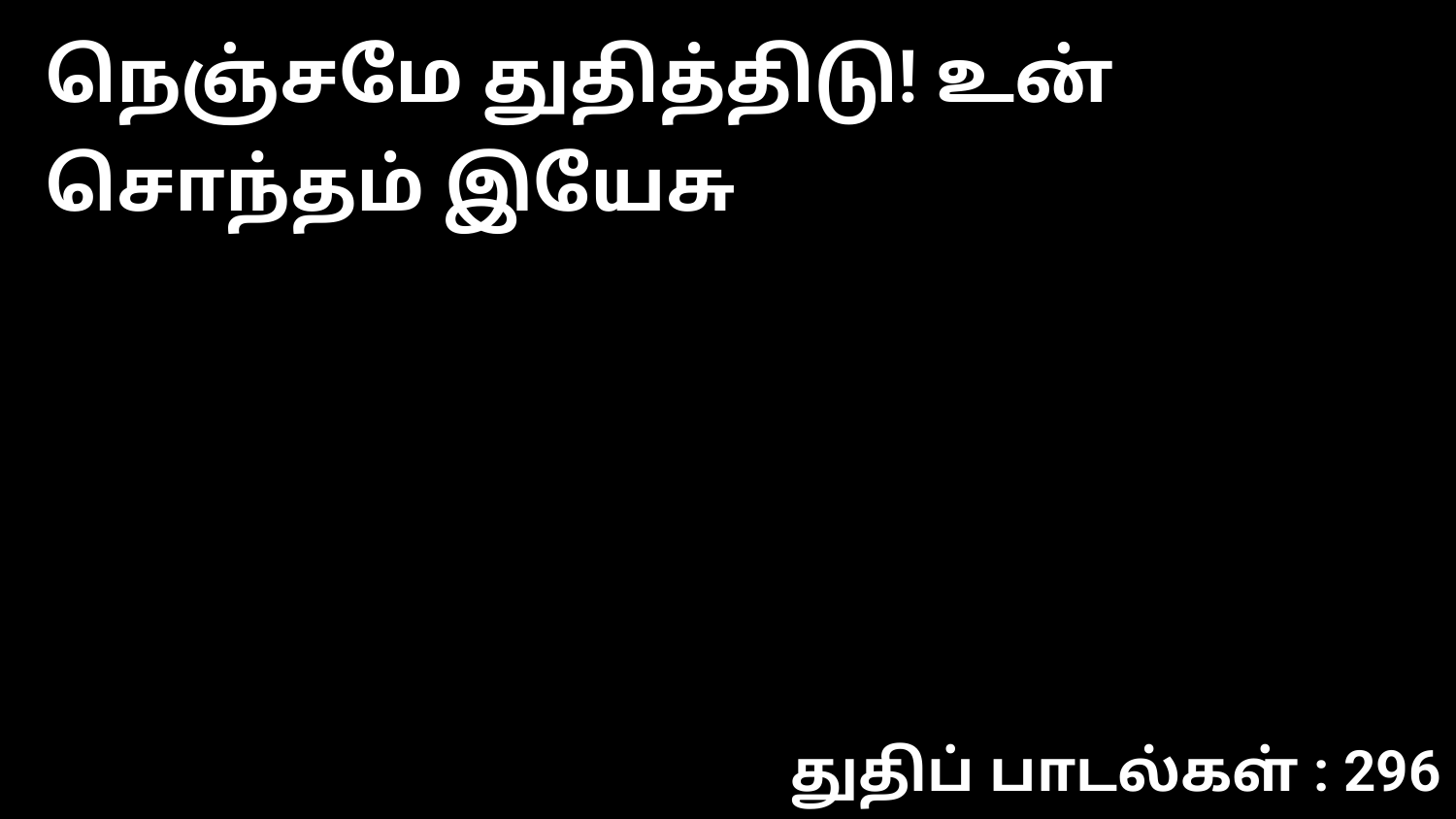

நெஞ்சமே துதித்திடு! உன் சொந்தம் இயேசு
துதிப் பாடல்கள் : 296